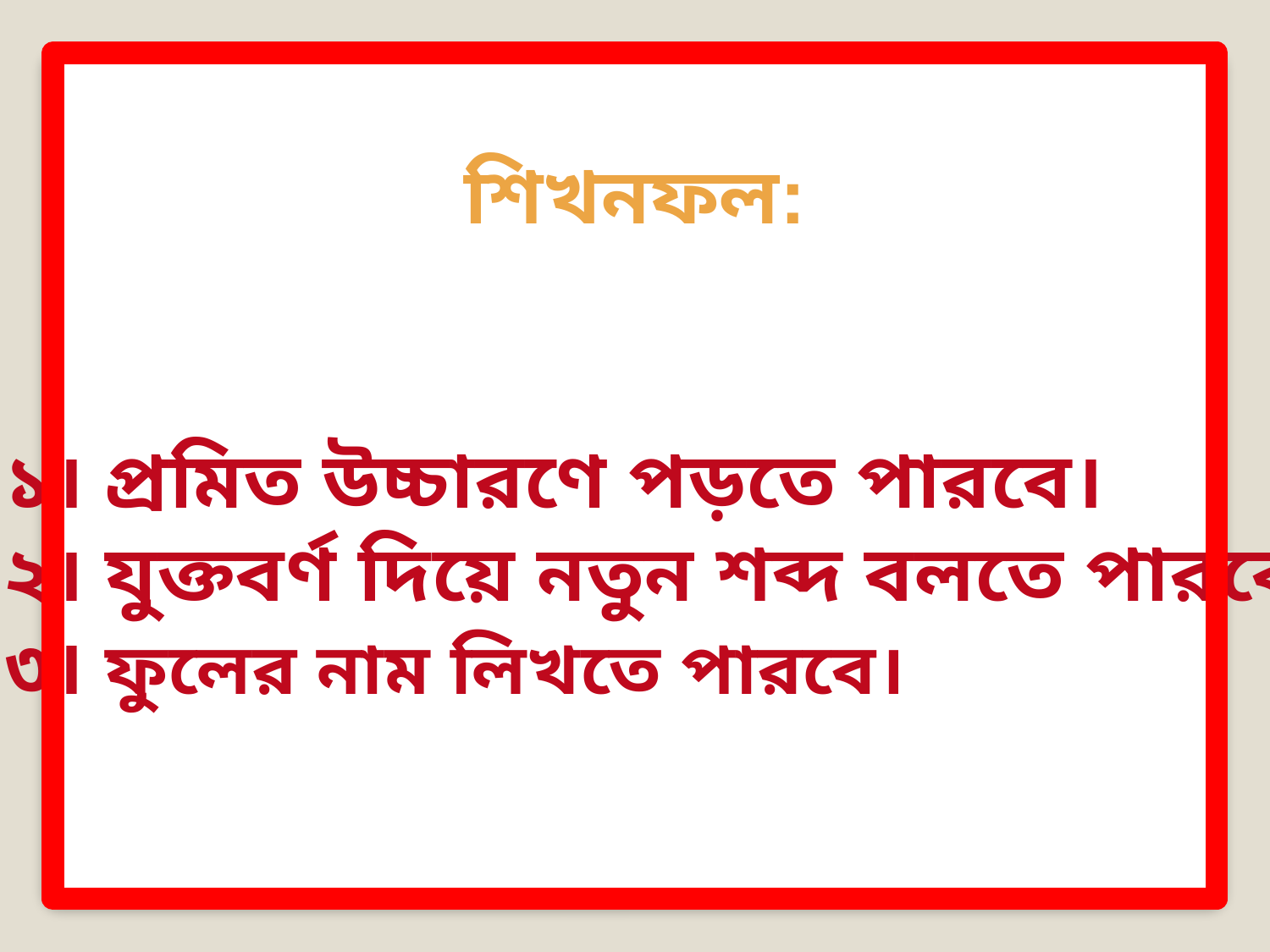

শিখনফল:
১। প্রমিত উচ্চারণে পড়তে পারবে।
২। যুক্তবর্ণ দিয়ে নতুন শব্দ বলতে পারবে।
৩। ফুলের নাম লিখতে পারবে।